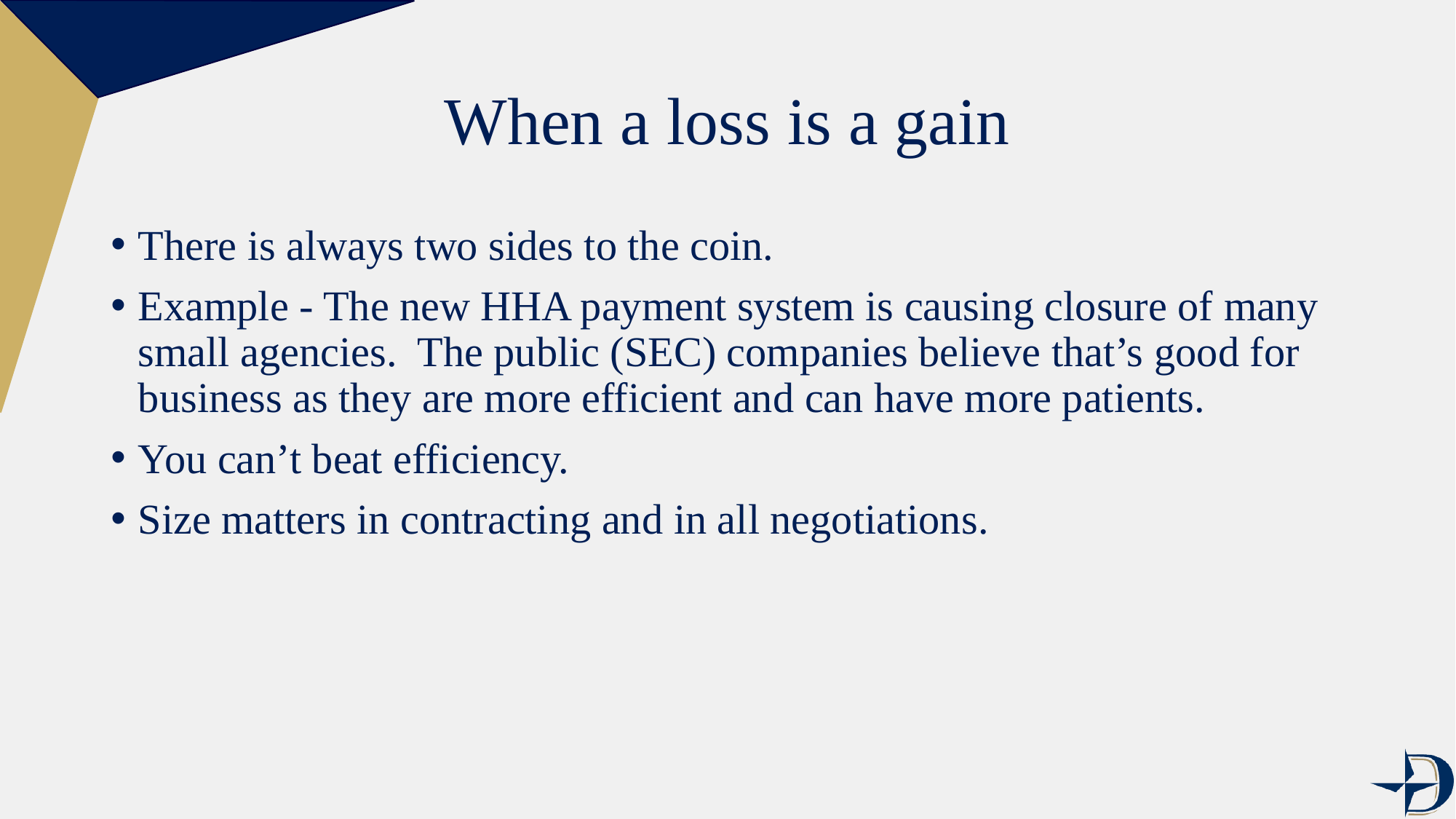

# When a loss is a gain
There is always two sides to the coin.
Example - The new HHA payment system is causing closure of many small agencies.  The public (SEC) companies believe that’s good for business as they are more efficient and can have more patients.
You can’t beat efficiency.
Size matters in contracting and in all negotiations.